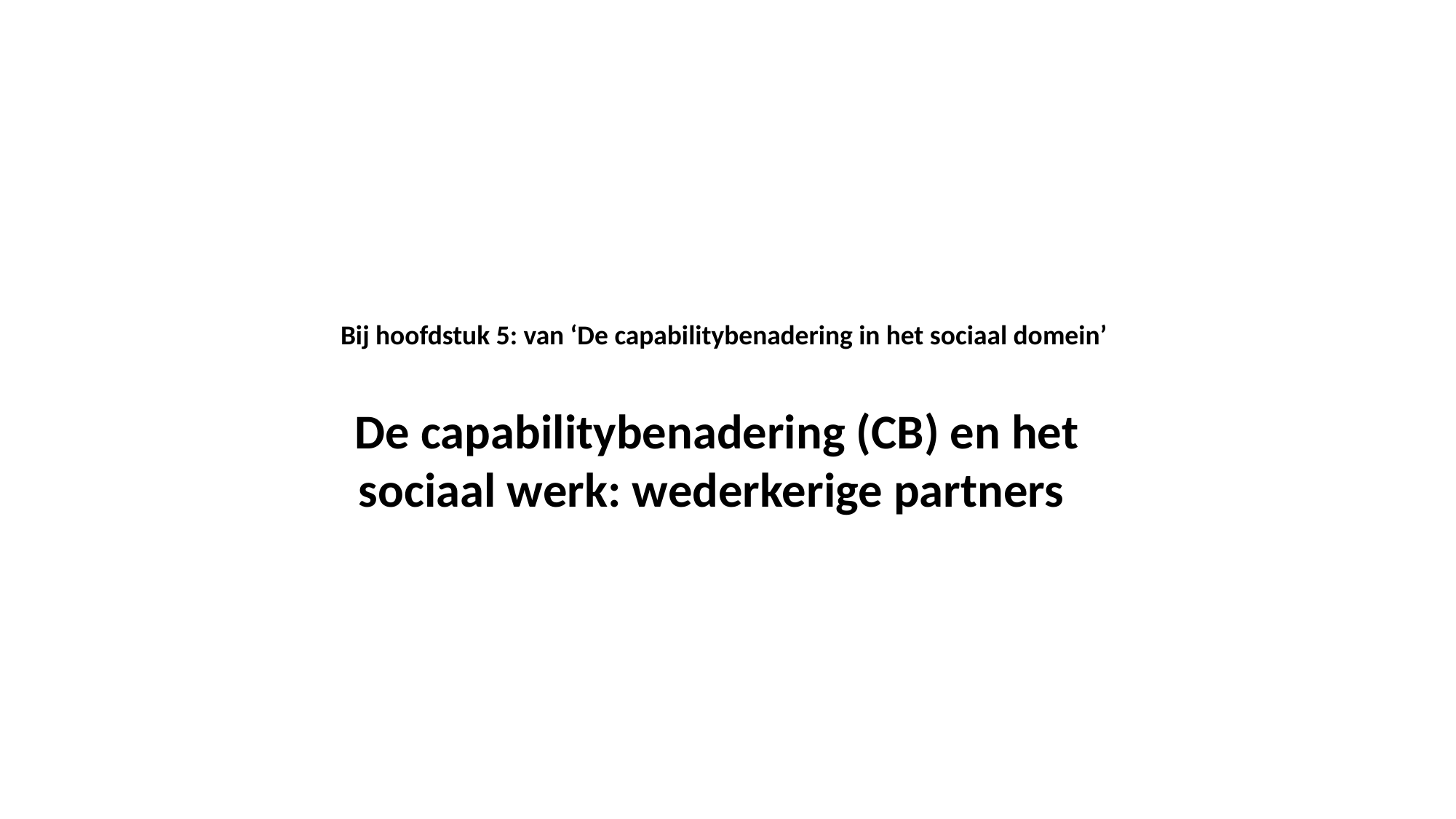

Bij hoofdstuk 5: van ‘De capabilitybenadering in het sociaal domein’
De capabilitybenadering (CB) en het sociaal werk: wederkerige partners